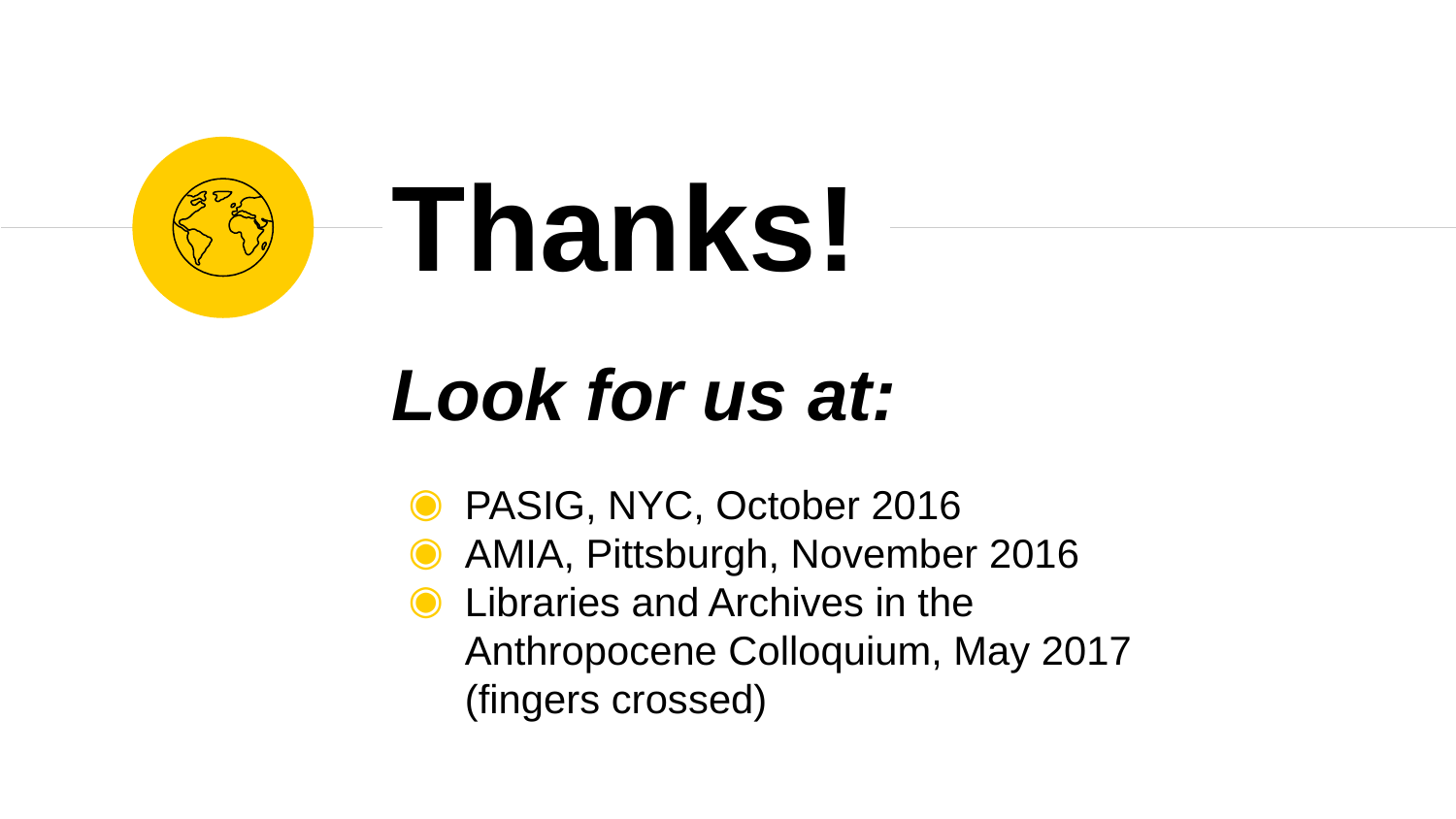

Thanks!

Look for us at:

PASIG, NYC, October 2016
AMIA, Pittsburgh, November 2016
Libraries and Archives in the Anthropocene Colloquium, May 2017 (fingers crossed)